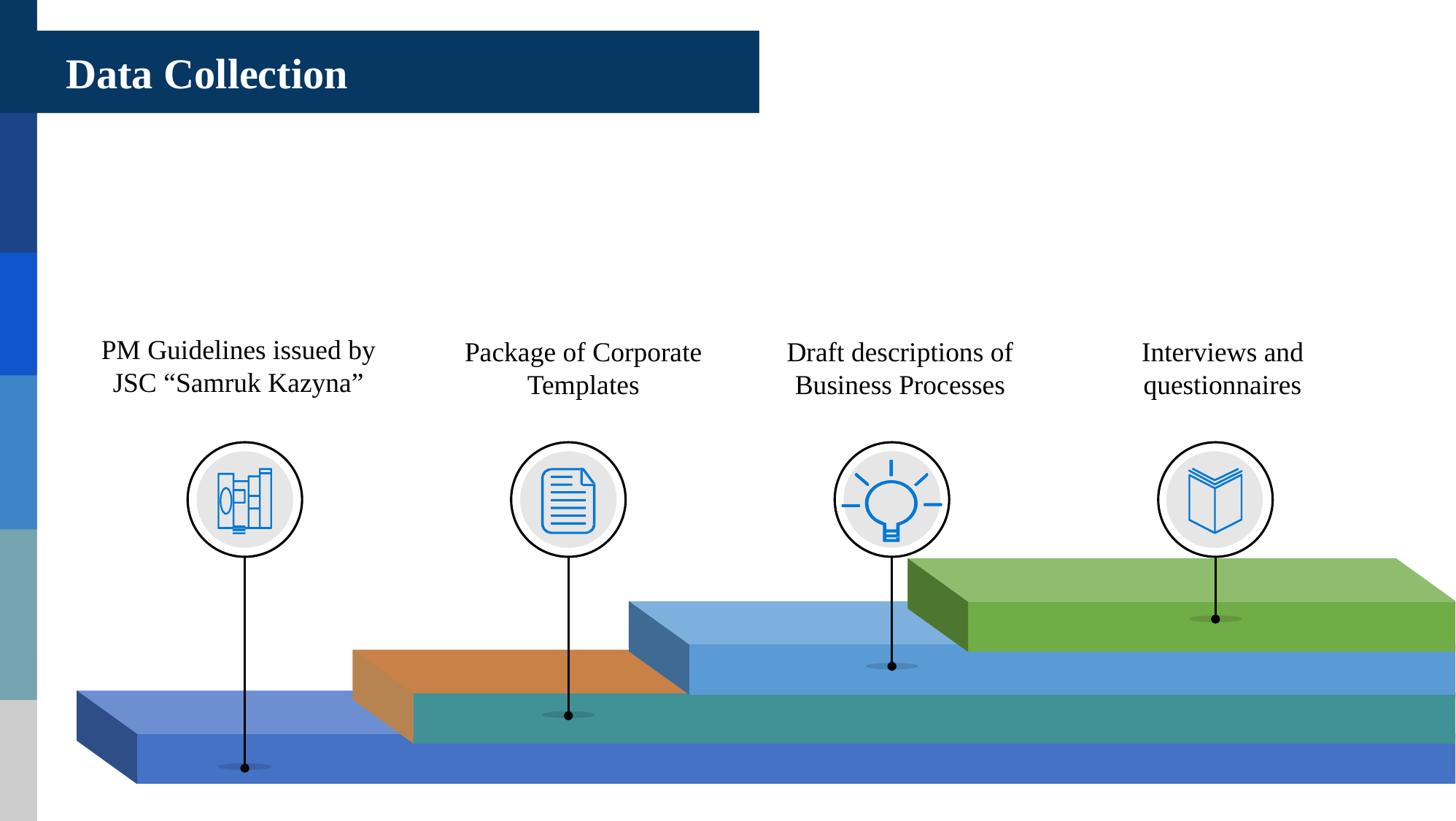

Data Collection

PM Guidelines issued by JSC “Samruk Kazyna”
Package of Corporate Templates
Draft descriptions of Business Processes
Interviews and questionnaires